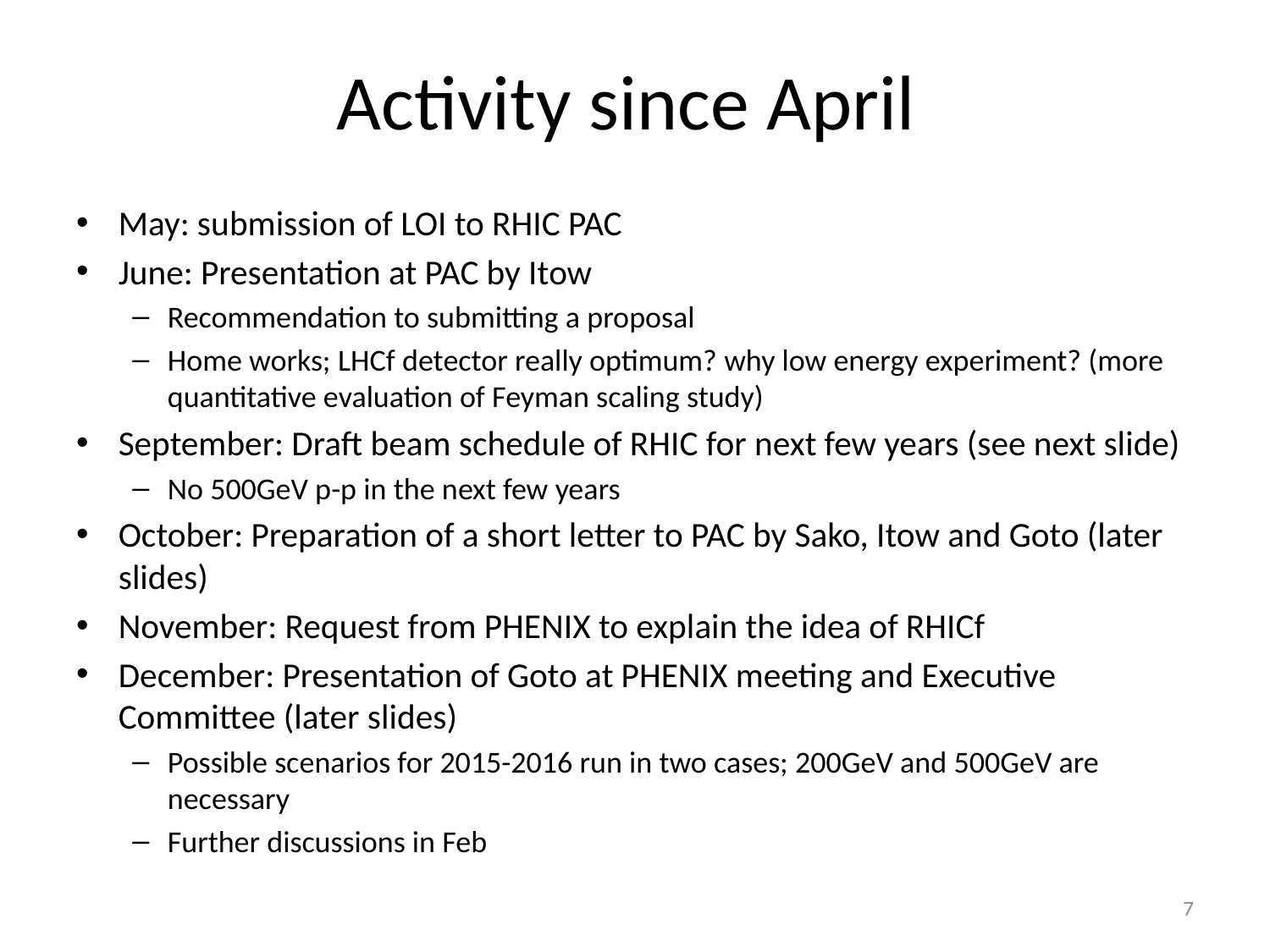

# Activity since April
May: submission of LOI to RHIC PAC
June: Presentation at PAC by Itow
Recommendation to submitting a proposal
Home works; LHCf detector really optimum? why low energy experiment? (more quantitative evaluation of Feyman scaling study)
September: Draft beam schedule of RHIC for next few years (see next slide)
No 500GeV p-p in the next few years
October: Preparation of a short letter to PAC by Sako, Itow and Goto (later slides)
November: Request from PHENIX to explain the idea of RHICf
December: Presentation of Goto at PHENIX meeting and Executive Committee (later slides)
Possible scenarios for 2015-2016 run in two cases; 200GeV and 500GeV are necessary
Further discussions in Feb
7